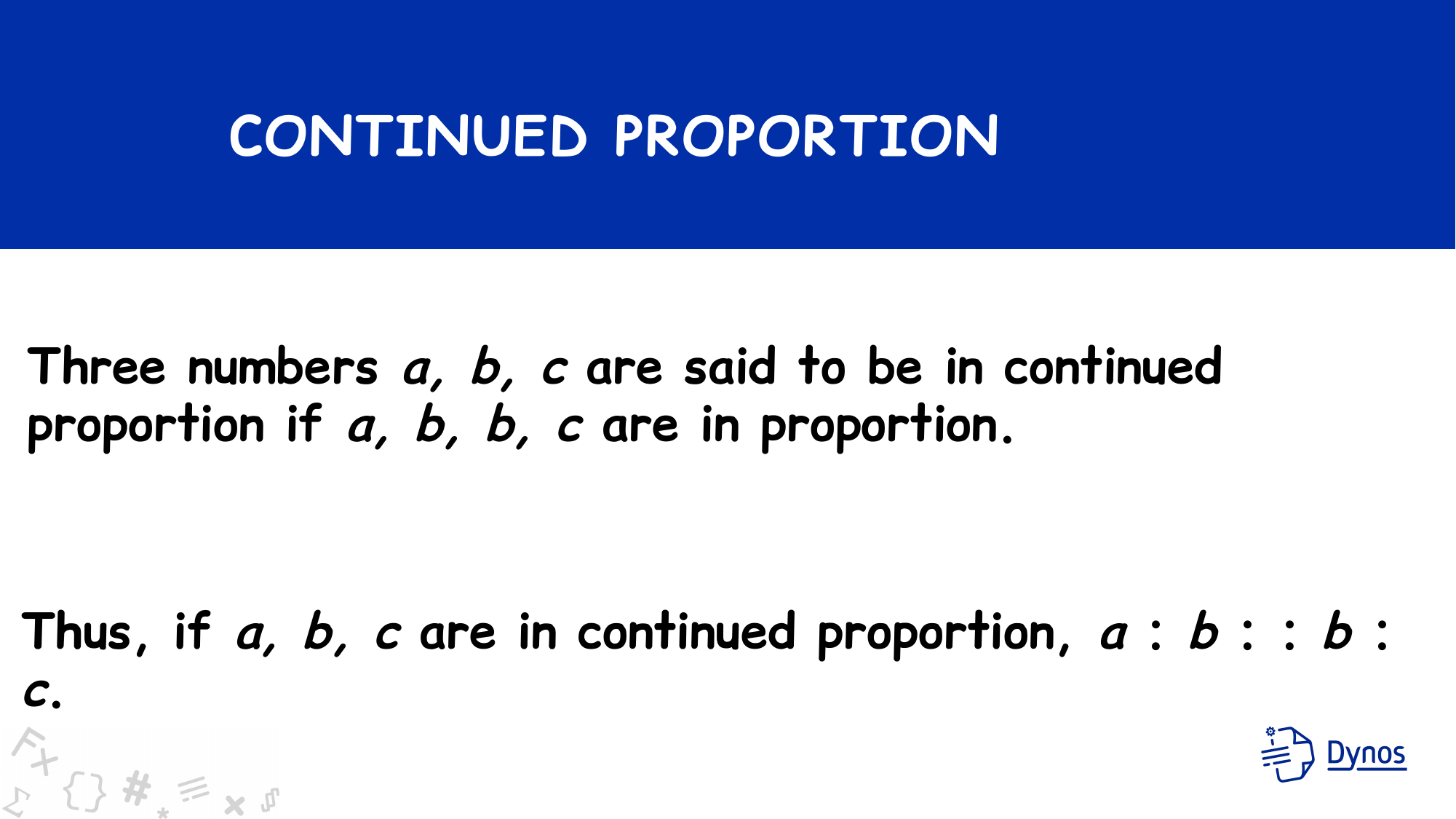

# Continued proportion
Three numbers a, b, c are said to be in continued proportion if a, b, b, c are in proportion.
Thus, if a, b, c are in continued proportion, a : b : : b : c.